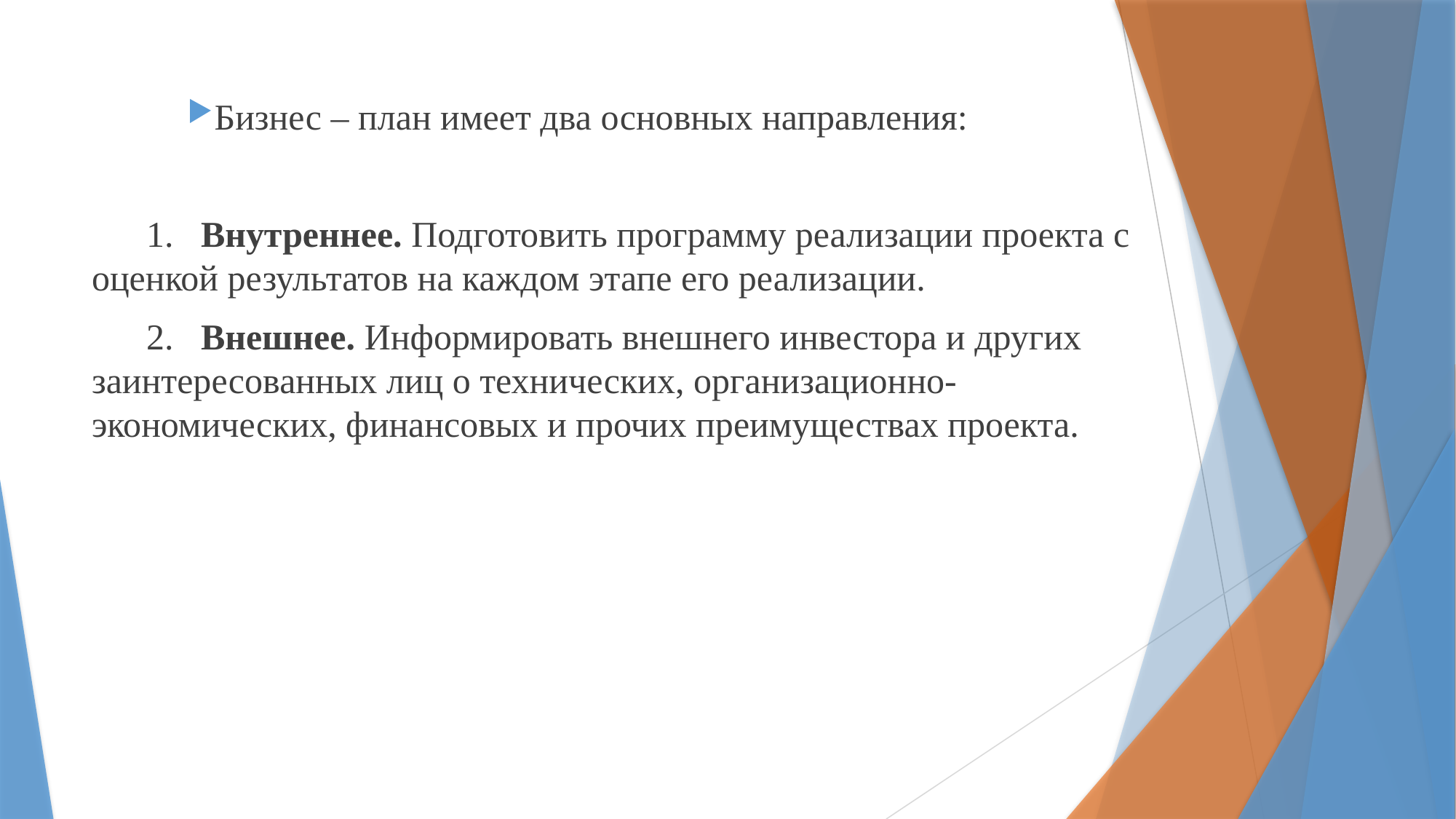

Бизнес – план имеет два основных направления:

1.	Внутреннее. Подготовить программу реализации проекта с оценкой результатов на каждом этапе его реализации.
2.	Внешнее. Информировать внешнего инвестора и других заинтересованных лиц о технических, организационно-экономических, финансовых и прочих преимуществах проекта.